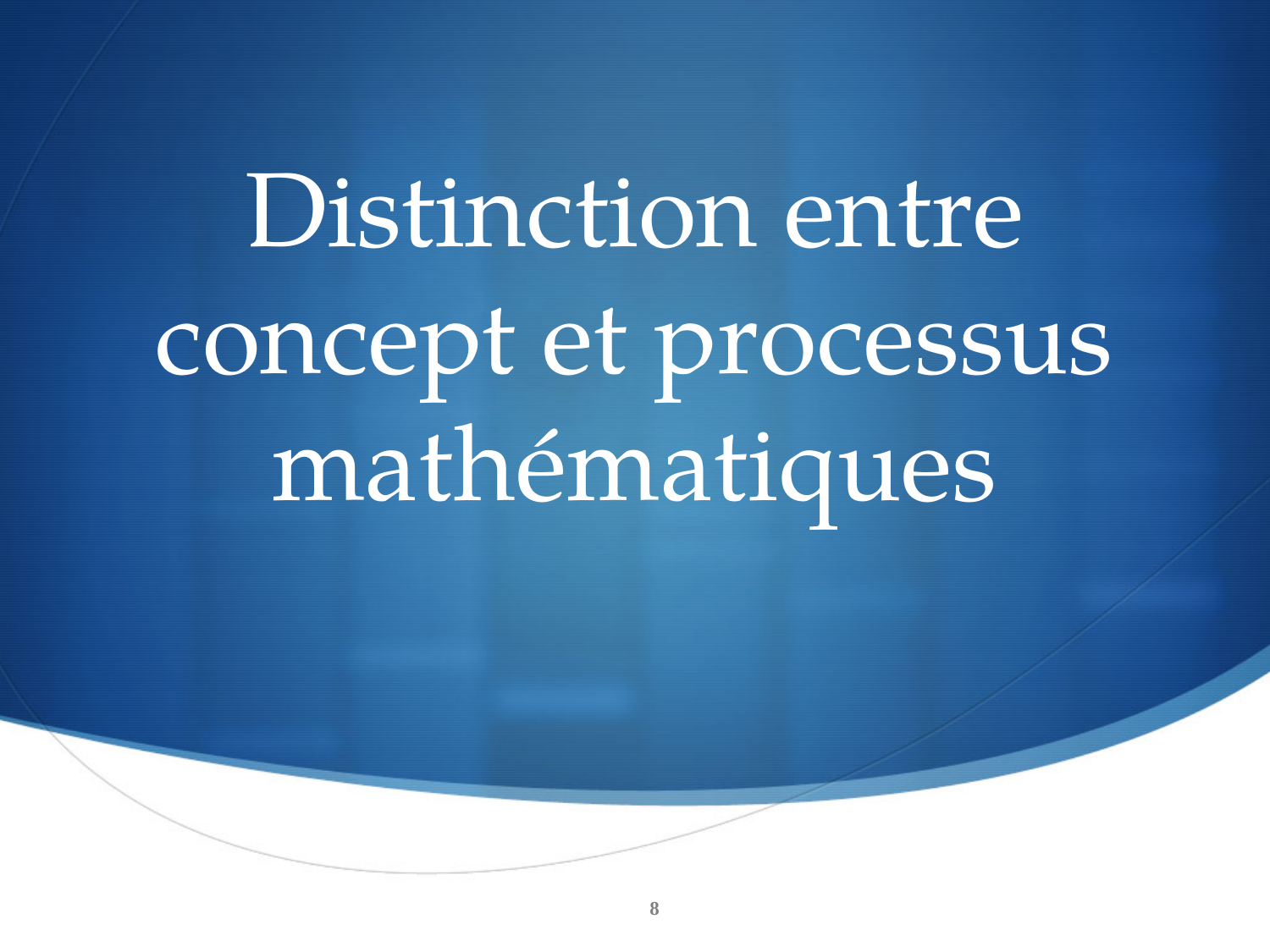

# Distinction entre concept et processus mathématiques
8